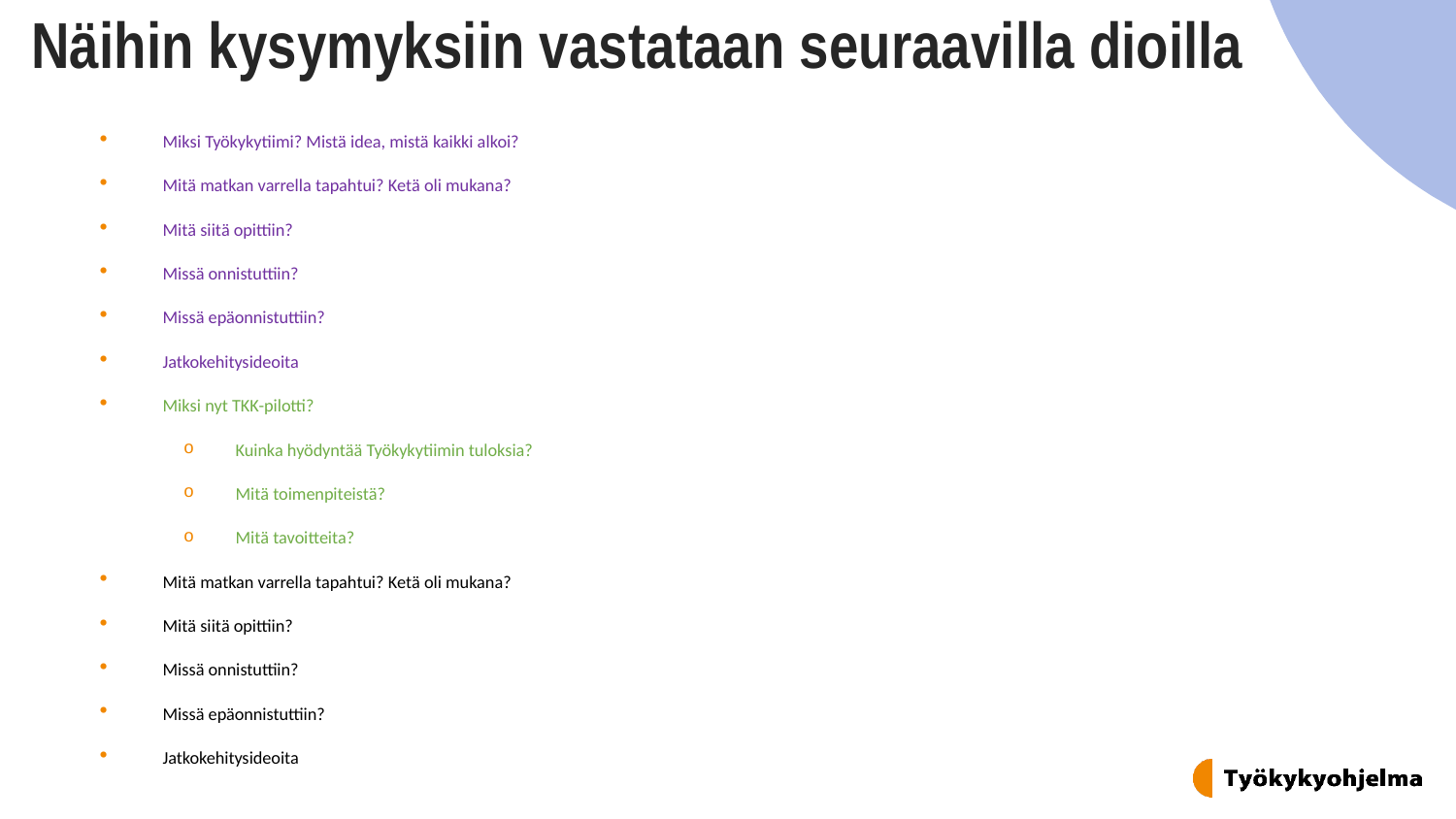

Näihin kysymyksiin vastataan seuraavilla dioilla
Miksi Työkykytiimi? Mistä idea, mistä kaikki alkoi?
Mitä matkan varrella tapahtui? Ketä oli mukana?
Mitä siitä opittiin?
Missä onnistuttiin?
Missä epäonnistuttiin?
Jatkokehitysideoita
Miksi nyt TKK-pilotti?
Kuinka hyödyntää Työkykytiimin tuloksia?
Mitä toimenpiteistä?
Mitä tavoitteita?
Mitä matkan varrella tapahtui? Ketä oli mukana?
Mitä siitä opittiin?
Missä onnistuttiin?
Missä epäonnistuttiin?
Jatkokehitysideoita